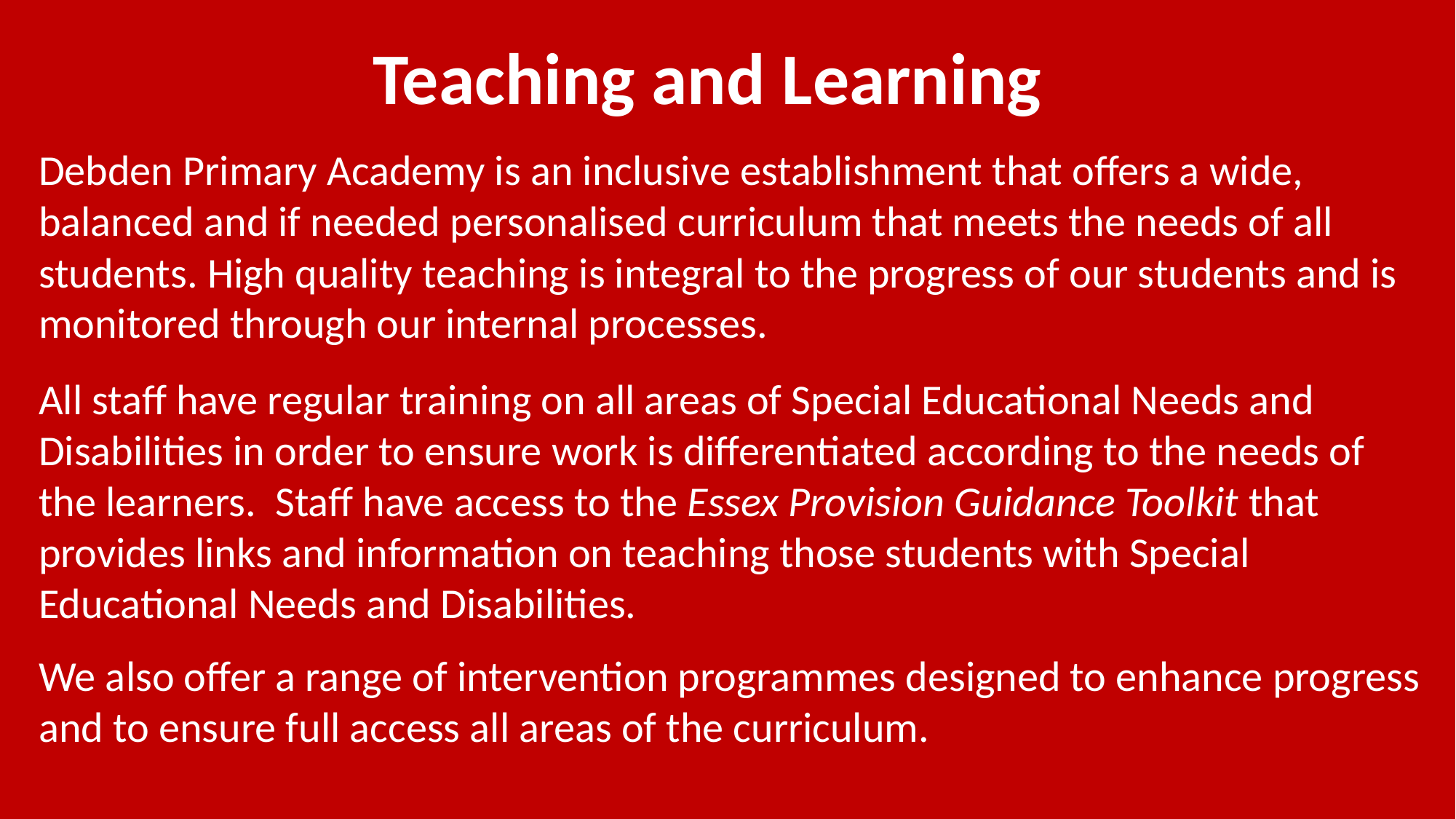

Teaching and Learning
Debden Primary Academy is an inclusive establishment that offers a wide, balanced and if needed personalised curriculum that meets the needs of all students. High quality teaching is integral to the progress of our students and is monitored through our internal processes.

All staff have regular training on all areas of Special Educational Needs and Disabilities in order to ensure work is differentiated according to the needs of the learners.  Staff have access to the Essex Provision Guidance Toolkit that provides links and information on teaching those students with Special Educational Needs and Disabilities.

We also offer a range of intervention programmes designed to enhance progress and to ensure full access all areas of the curriculum.